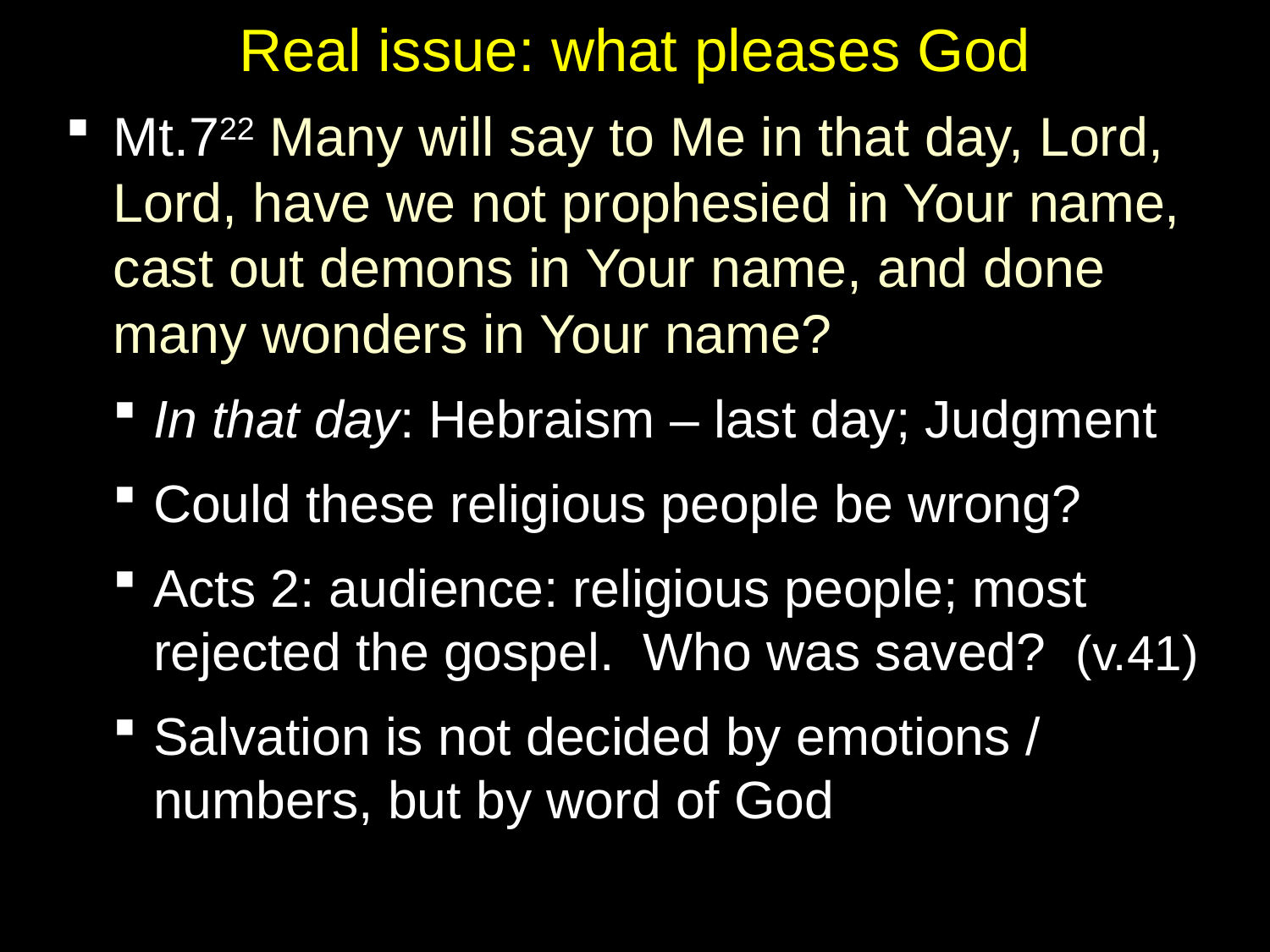

# Real issue: what pleases God
Mt.722 Many will say to Me in that day, Lord, Lord, have we not prophesied in Your name, cast out demons in Your name, and done many wonders in Your name?
In that day: Hebraism – last day; Judgment
Could these religious people be wrong?
Acts 2: audience: religious people; most  rejected the gospel.  Who was saved?  (v.41)
Salvation is not decided by emotions / numbers, but by word of God